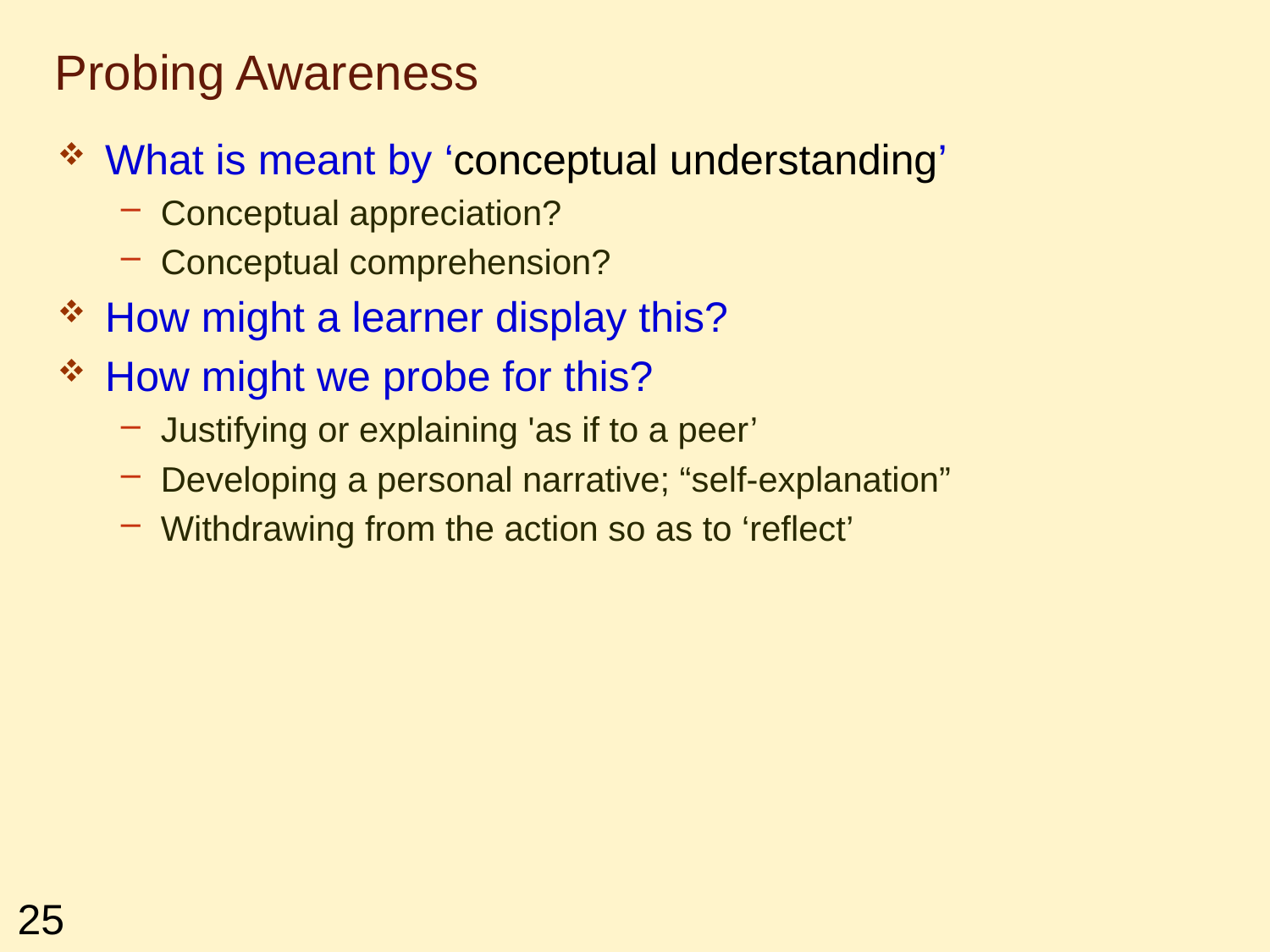

# Probing Awareness
What is meant by ‘conceptual understanding’
Conceptual appreciation?
Conceptual comprehension?
How might a learner display this?
How might we probe for this?
Justifying or explaining 'as if to a peer’
Developing a personal narrative; “self-explanation”
Withdrawing from the action so as to ‘reflect’